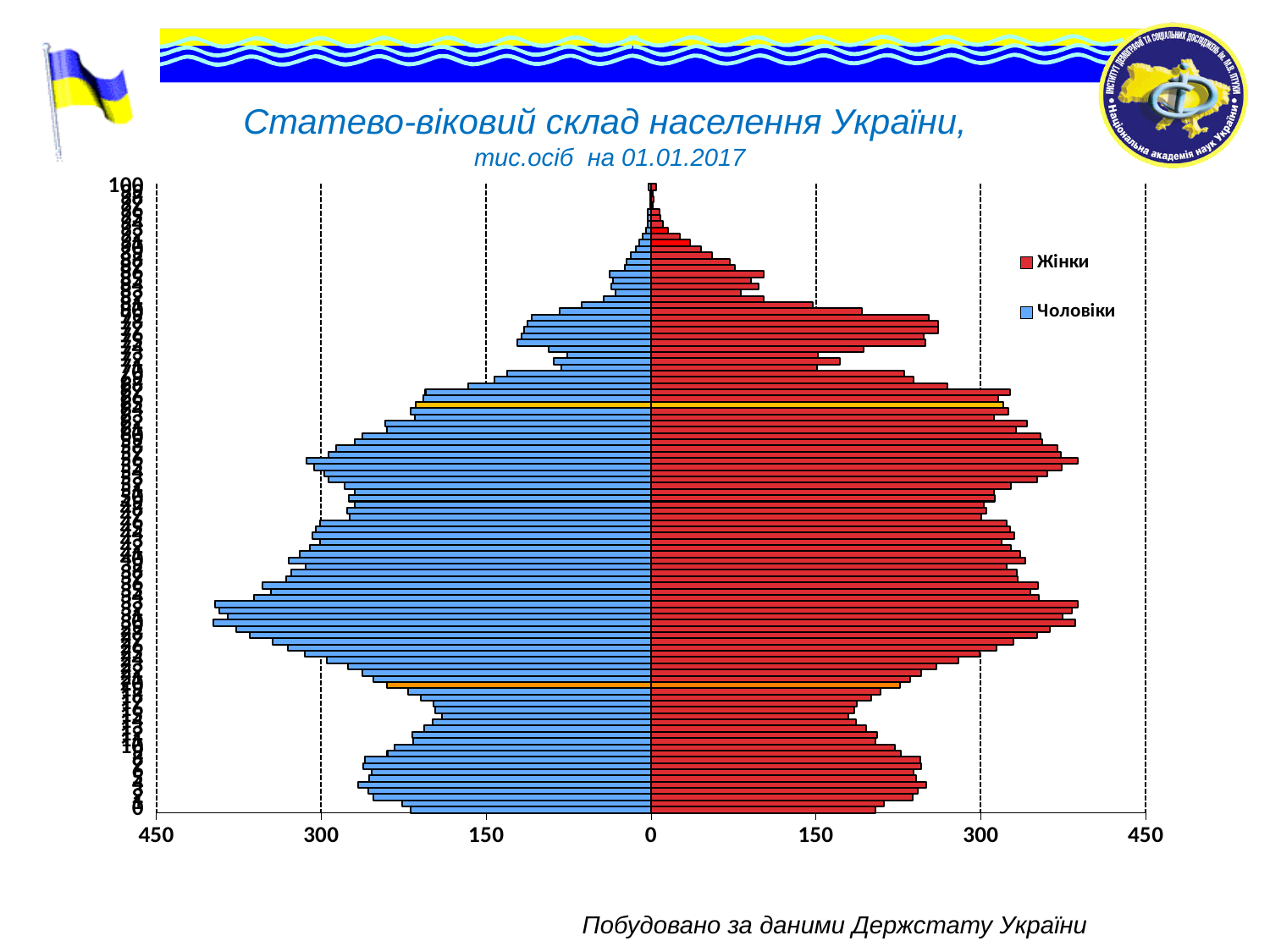

# Статево-віковий склад населення України, тис.осіб  на 01.01.2017

### Chart

| Category | Чоловіки | Жінки |
|---|---|---|
| 0 | -218.337 | 204.537 |
| 1 | -226.176 | 211.999 |
| 2 | -252.564 | 238.039 |
| 3 | -257.352 | 242.428 |
| 4 | -266.491 | 250.351 |
| 5 | -256.796 | 241.272 |
| 6 | -254.119 | 239.287 |
| 7 | -262.003 | 245.646 |
| 8 | -260.368 | 244.855 |
| 9 | -239.863 | 227.423 |
| 10 | -233.192 | 221.88 |
| 11 | -216.536 | 204.019 |
| 12 | -217.003 | 205.439 |
| 13 | -206.701 | 196.193 |
| 14 | -198.415 | 186.469 |
| 15 | -190.509 | 179.907 |
| 16 | -196.089 | 185.22 |
| 17 | -197.721 | 187.588 |
| 18 | -209.772 | 200.533 |
| 19 | -220.814 | 209.256 |
| 20 | -240.246 | 226.582 |
| 21 | -252.366 | 235.987 |
| 22 | -262.332 | 245.61 |
| 23 | -275.386 | 259.873 |
| 24 | -294.894 | 279.482 |
| 25 | -315.067 | 298.832 |
| 26 | -330.367 | 314.668 |
| 27 | -344.412 | 330.069 |
| 28 | -365.143 | 351.36 |
| 29 | -377.103 | 363.203 |
| 30 | -397.788 | 385.758 |
| 31 | -384.767 | 374.721 |
| 32 | -393.026 | 383.14 |
| 33 | -396.827 | 388.449 |
| 34 | -361.283 | 353.132 |
| 35 | -346.071 | 344.995 |
| 36 | -353.137 | 352.482 |
| 37 | -331.91 | 333.528 |
| 38 | -327.079 | 333.283 |
| 39 | -313.931 | 323.884 |
| 40 | -329.433 | 340.623 |
| 41 | -319.753 | 335.775 |
| 42 | -310.026 | 327.789 |
| 43 | -301.039 | 319.384 |
| 44 | -308.034 | 330.538 |
| 45 | -304.687 | 326.519 |
| 46 | -300.912 | 323.974 |
| 47 | -274.252 | 300.689 |
| 48 | -276.272 | 305.317 |
| 49 | -269.582 | 303.079 |
| 50 | -275.194 | 313.109 |
| 51 | -269.61 | 312.077 |
| 52 | -279.101 | 327.829 |
| 53 | -293.71 | 351.221 |
| 54 | -297.472 | 360.992 |
| 55 | -306.529 | 373.993 |
| 56 | -313.366 | 388.26 |
| 57 | -293.333 | 372.745 |
| 58 | -286.629 | 370.257 |
| 59 | -269.744 | 355.854 |
| 60 | -262.873 | 354.769 |
| 61 | -240.018 | 332.301 |
| 62 | -241.566 | 341.861 |
| 63 | -214.74 | 311.855 |
| 64 | -218.759 | 325.018 |
| 65 | -213.722 | 320.307 |
| 66 | -206.719 | 316.076 |
| 67 | -205.182 | 326.988 |
| 68 | -166.6 | 269.787 |
| 69 | -142.087 | 238.905 |
| 70 | -130.888 | 230.173 |
| 71 | -81.656 | 150.834 |
| 72 | -88.353 | 171.636 |
| 73 | -76.377 | 151.696 |
| 74 | -93.478 | 193.315 |
| 75 | -121.292 | 249.427 |
| 76 | -117.666 | 248.523 |
| 77 | -115.177 | 260.93 |
| 78 | -112.405 | 261.326 |
| 79 | -108.865 | 253.047 |
| 80 | -83.001 | 192.285 |
| 81 | -62.795 | 147.597 |
| 82 | -43.292 | 102.453 |
| 83 | -32.595 | 81.581 |
| 84 | -36.277 | 98.145 |
| 85 | -34.309 | 90.882 |
| 86 | -37.623 | 102.706 |
| 87 | -24.109 | 76.066 |
| 88 | -21.997 | 72.117 |
| 89 | -18.279 | 55.812 |
| 90 | -13.737 | 45.633 |
| 91 | -10.292 | 35.272 |
| 92 | -7.193 | 26.324 |
| 93 | -4.534 | 15.316 |
| 94 | -3.302 | 10.785 |
| 95 | -3.115 | 8.539 |
| 96 | -3.285 | 7.948 |
| 97 | -0.908 | 1.872 |
| 98 | -0.895 | 2.326 |
| 99 | -0.795 | 1.656 |
| 100 | -2.093 | 4.851 |

### Chart: Джерело: Держстат України

| Category |
|---|
Побудовано за даними Держстату України